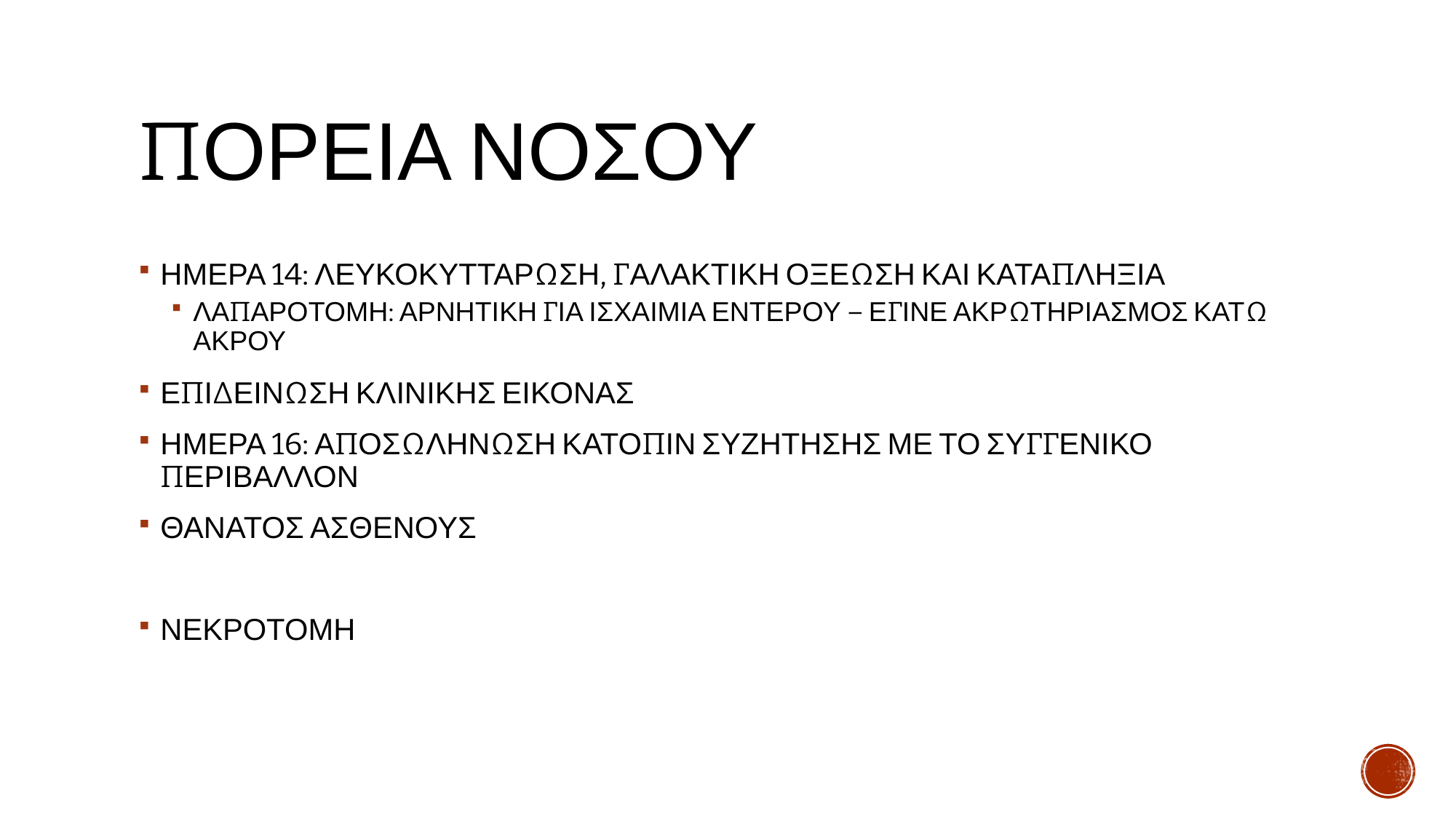

# ΠΟΡΕΙΑ ΝΟΣΟΥ
ΗΜΕΡΑ 14: ΛΕΥΚΟΚΥΤΤΑΡΩΣΗ, ΓΑΛΑΚΤΙΚΗ ΟΞΕΩΣΗ ΚΑΙ ΚΑΤΑΠΛΗΞΙΑ
ΛΑΠΑΡΟΤΟΜΗ: ΑΡΝΗΤΙΚΗ ΓΙΑ ΙΣΧΑΙΜΙΑ ΕΝΤΕΡΟΥ – ΕΓΙΝΕ ΑΚΡΩΤΗΡΙΑΣΜΟΣ ΚΑΤΩ ΑΚΡΟΥ
ΕΠΙΔΕΙΝΩΣΗ ΚΛΙΝΙΚΗΣ ΕΙΚΟΝΑΣ
ΗΜΕΡΑ 16: ΑΠΟΣΩΛΗΝΩΣΗ ΚΑΤΟΠΙΝ ΣΥΖΗΤΗΣΗΣ ΜΕ ΤΟ ΣΥΓΓΕΝΙΚΟ ΠΕΡΙΒΑΛΛΟΝ
ΘΑΝΑΤΟΣ ΑΣΘΕΝΟΥΣ

ΝΕΚΡΟΤΟΜΗ